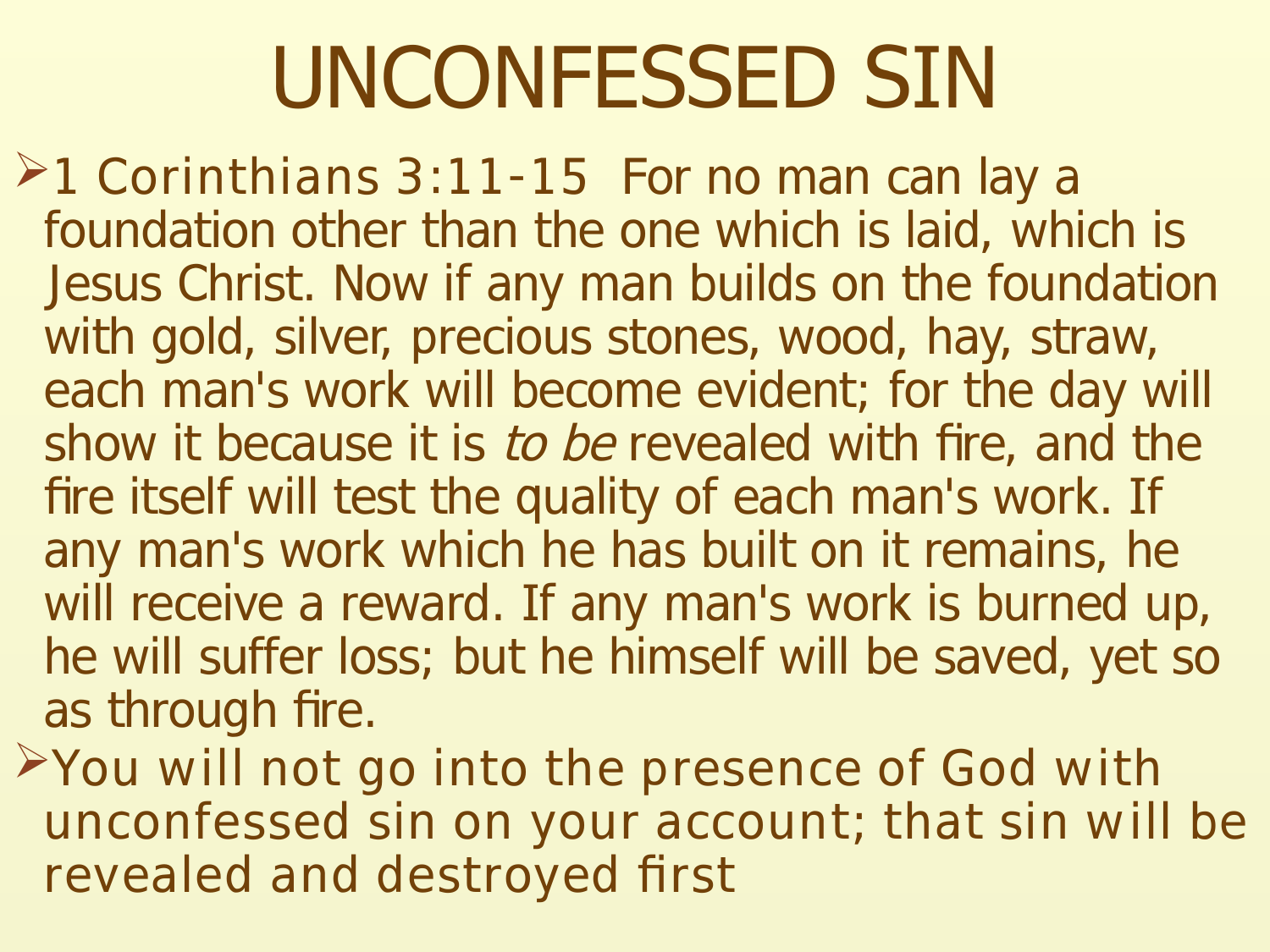

# UNCONFESSED SIN
1 Corinthians 3:11-15  For no man can lay a foundation other than the one which is laid, which is Jesus Christ. Now if any man builds on the foundation with gold, silver, precious stones, wood, hay, straw,
each man's work will become evident; for the day will show it because it is to be revealed with fire, and the fire itself will test the quality of each man's work. If any man's work which he has built on it remains, he will receive a reward. If any man's work is burned up, he will suffer loss; but he himself will be saved, yet so as through fire.
You will not go into the presence of God with unconfessed sin on your account; that sin will be revealed and destroyed first